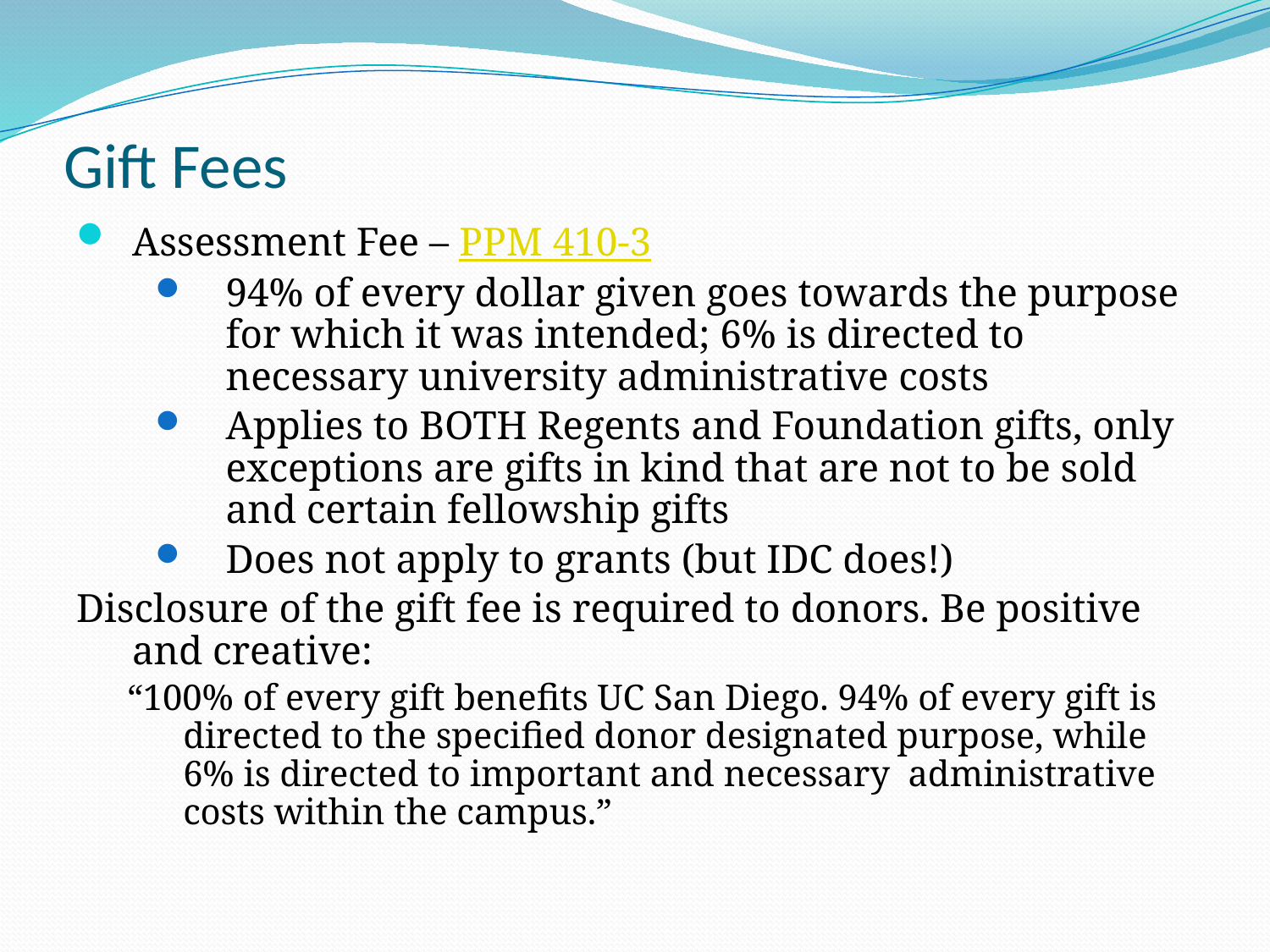

# Gift Fees
Assessment Fee – PPM 410-3
94% of every dollar given goes towards the purpose for which it was intended; 6% is directed to necessary university administrative costs
Applies to BOTH Regents and Foundation gifts, only exceptions are gifts in kind that are not to be sold and certain fellowship gifts
Does not apply to grants (but IDC does!)
Disclosure of the gift fee is required to donors. Be positive and creative:
“100% of every gift benefits UC San Diego. 94% of every gift is directed to the specified donor designated purpose, while 6% is directed to important and necessary  administrative costs within the campus.”